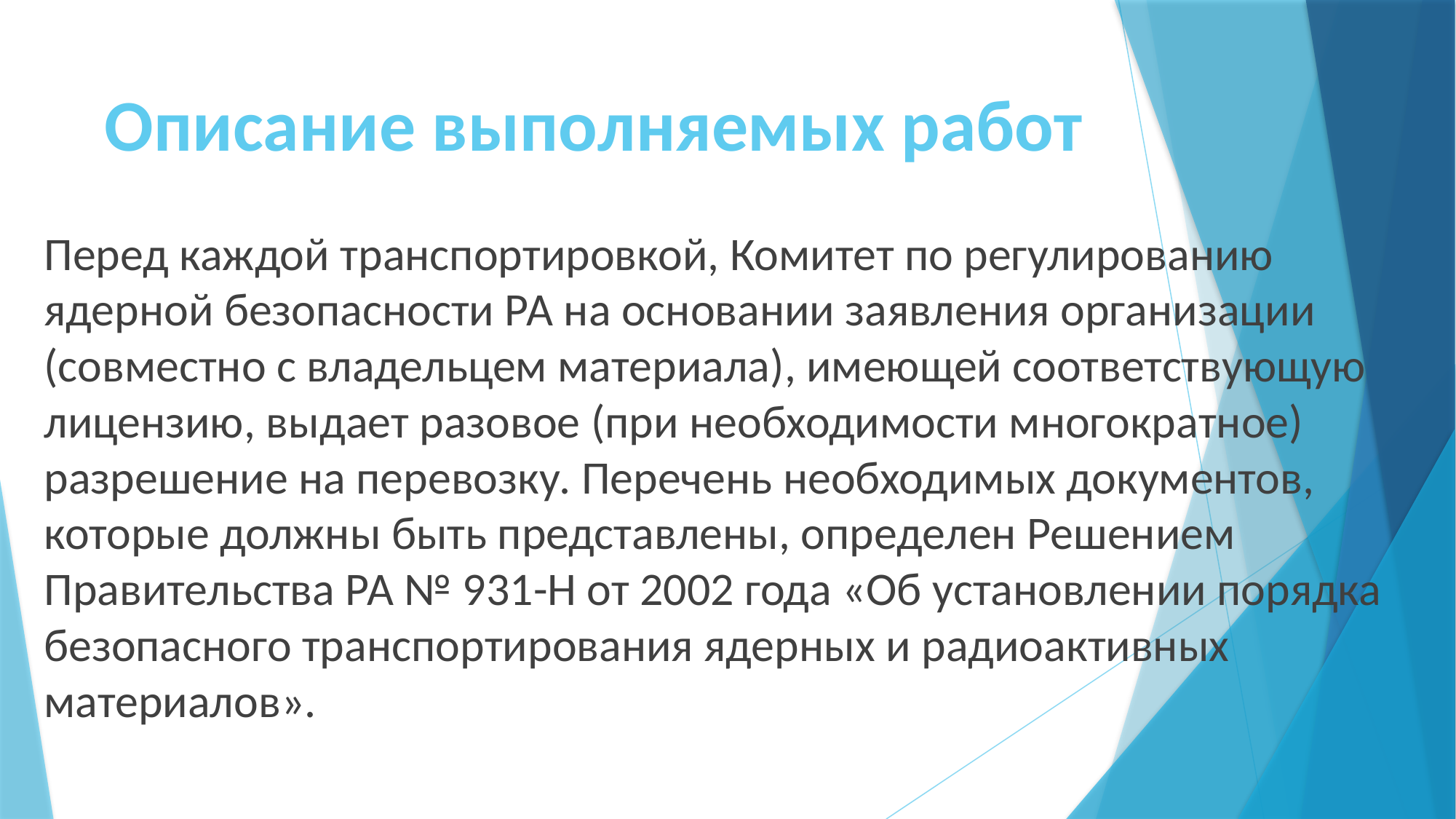

# Описание выполняемых работ
Перед каждой транспортировкой, Комитет по регулированию ядерной безопасности РА на основании заявления организации (совместно с владельцем материала), имеющей соответствующую лицензию, выдает разовое (при необходимости многократное) разрешение на перевозку. Перечень необходимых документов, которые должны быть представлены, определен Решением Правительства РА № 931-Н от 2002 года «Об установлении порядка безопасного транспортирования ядерных и радиоактивных материалов».